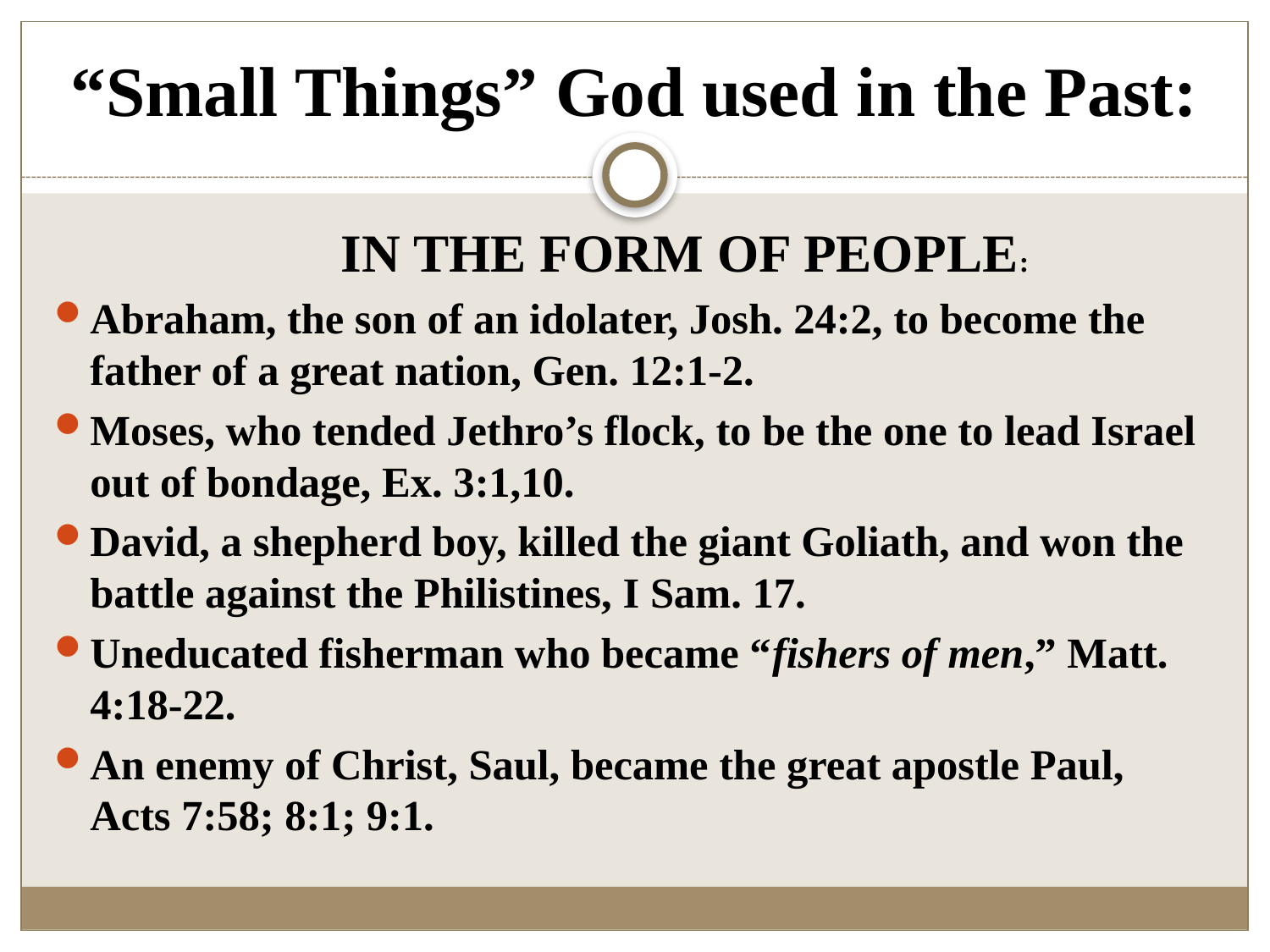

# “Small Things” God used in the Past:
In the Form of People:
Abraham, the son of an idolater, Josh. 24:2, to become the father of a great nation, Gen. 12:1-2.
Moses, who tended Jethro’s flock, to be the one to lead Israel out of bondage, Ex. 3:1,10.
David, a shepherd boy, killed the giant Goliath, and won the battle against the Philistines, I Sam. 17.
Uneducated fisherman who became “fishers of men,” Matt. 4:18-22.
An enemy of Christ, Saul, became the great apostle Paul, Acts 7:58; 8:1; 9:1.